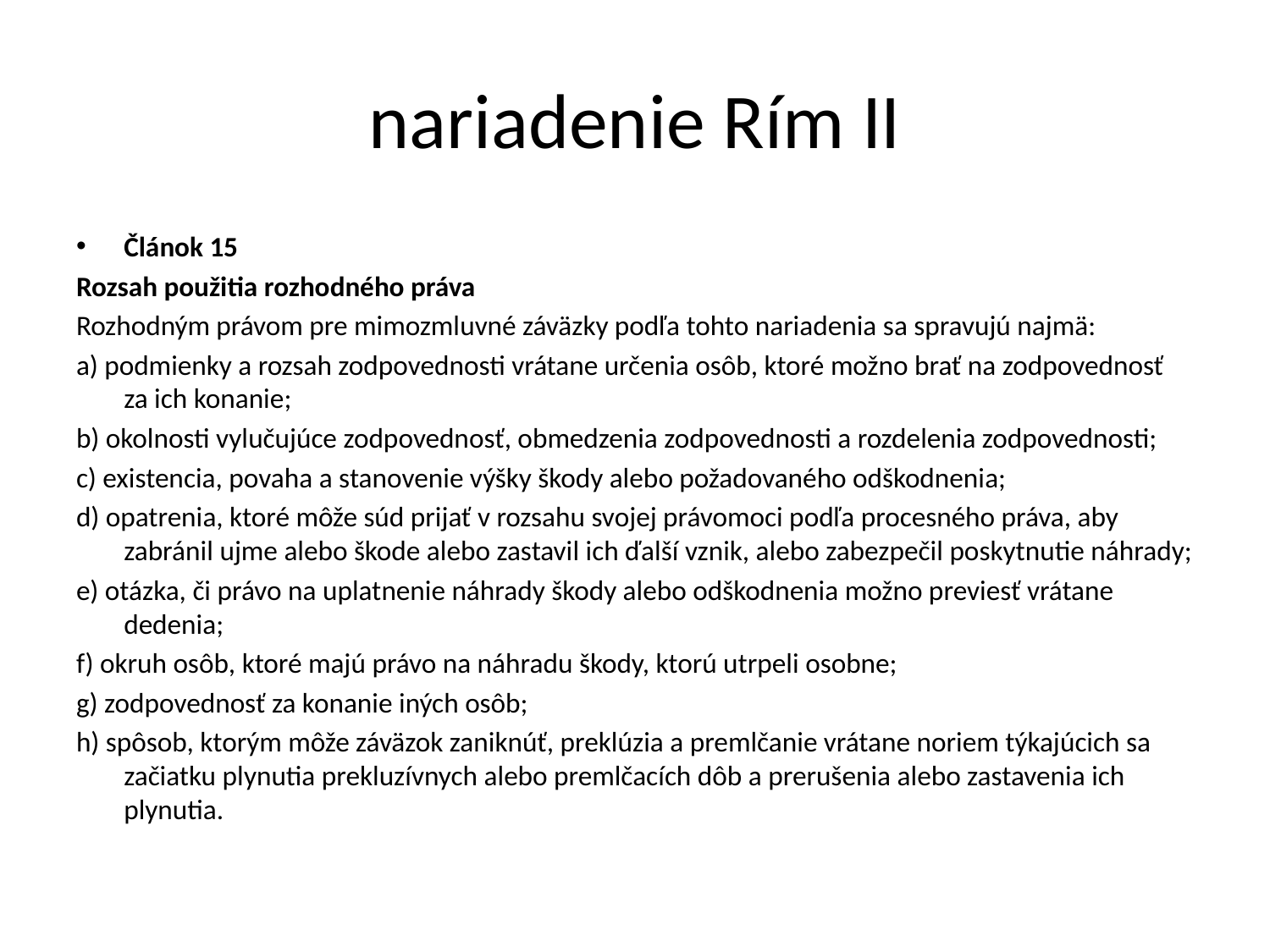

# nariadenie Rím II
Článok 15
Rozsah použitia rozhodného práva
Rozhodným právom pre mimozmluvné záväzky podľa tohto nariadenia sa spravujú najmä:
a) podmienky a rozsah zodpovednosti vrátane určenia osôb, ktoré možno brať na zodpovednosť za ich konanie;
b) okolnosti vylučujúce zodpovednosť, obmedzenia zodpovednosti a rozdelenia zodpovednosti;
c) existencia, povaha a stanovenie výšky škody alebo požadovaného odškodnenia;
d) opatrenia, ktoré môže súd prijať v rozsahu svojej právomoci podľa procesného práva, aby zabránil ujme alebo škode alebo zastavil ich ďalší vznik, alebo zabezpečil poskytnutie náhrady;
e) otázka, či právo na uplatnenie náhrady škody alebo odškodnenia možno previesť vrátane dedenia;
f) okruh osôb, ktoré majú právo na náhradu škody, ktorú utrpeli osobne;
g) zodpovednosť za konanie iných osôb;
h) spôsob, ktorým môže záväzok zaniknúť, preklúzia a premlčanie vrátane noriem týkajúcich sa začiatku plynutia prekluzívnych alebo premlčacích dôb a prerušenia alebo zastavenia ich plynutia.